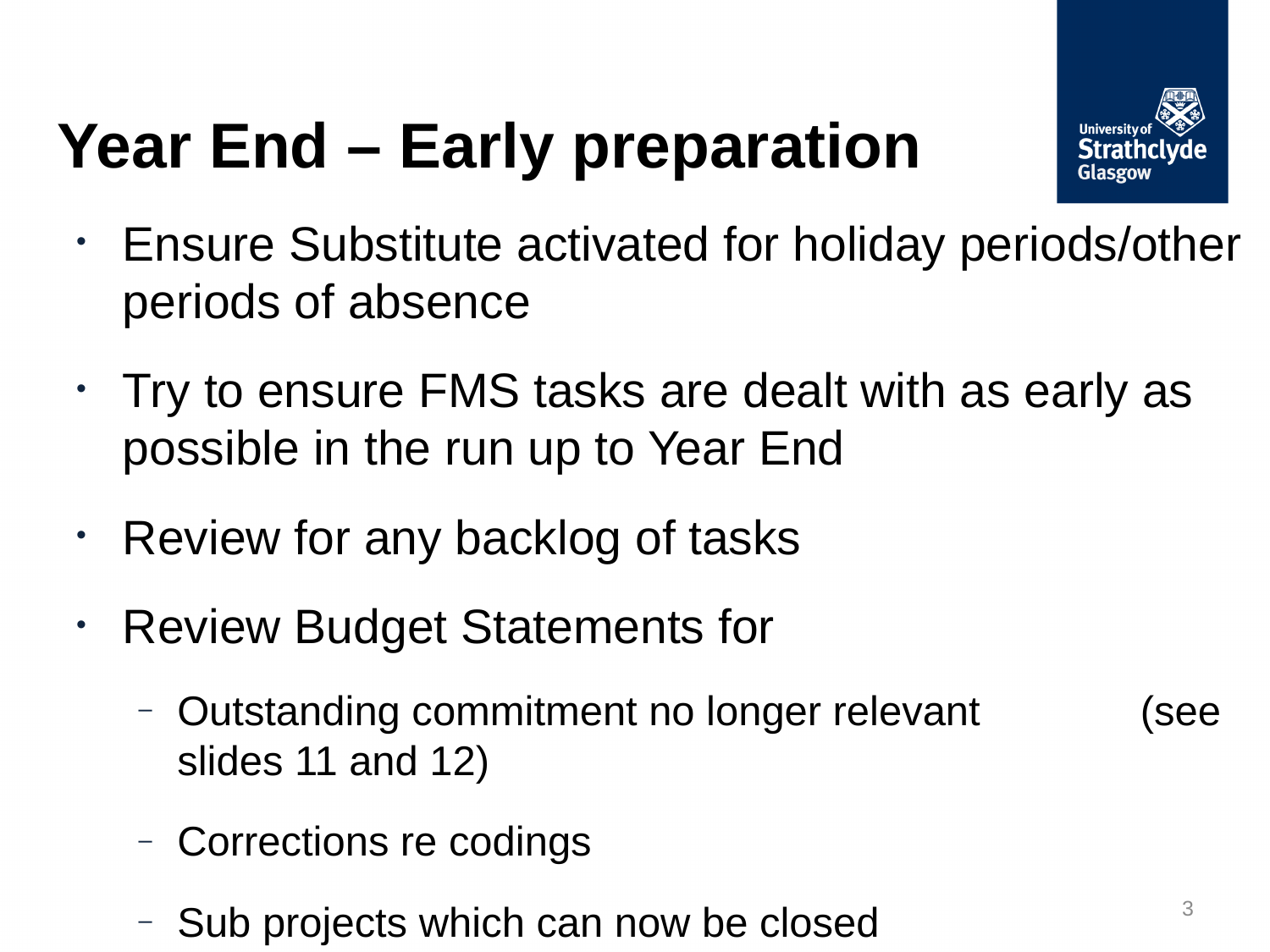

# Year End – Early preparation
Ensure Substitute activated for holiday periods/other periods of absence
Try to ensure FMS tasks are dealt with as early as possible in the run up to Year End
Review for any backlog of tasks
Review Budget Statements for
Outstanding commitment no longer relevant              (see slides 11 and 12)
Corrections re codings
Sub projects which can now be closed

3